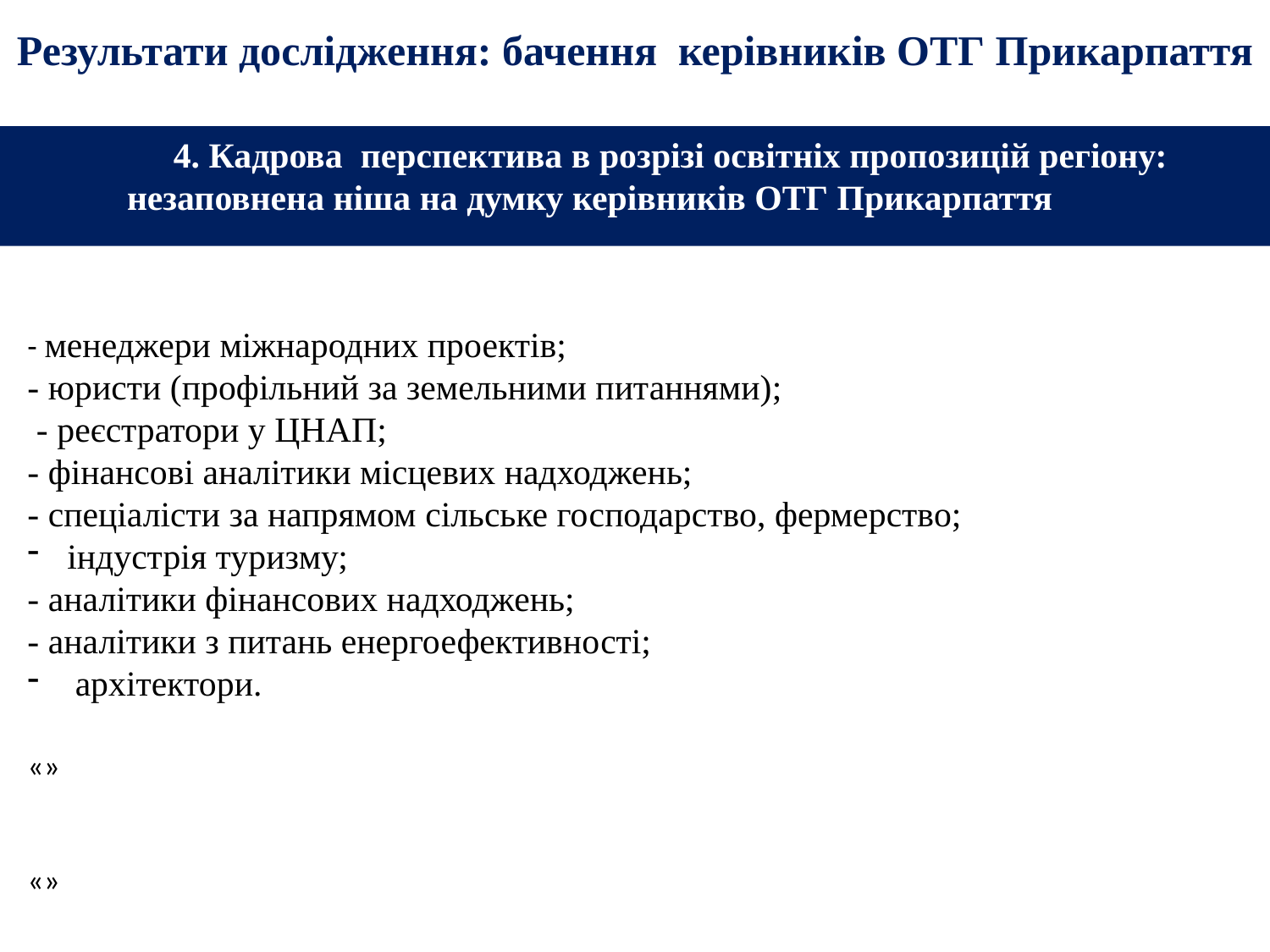

# Результати дослідження: бачення  керівників ОТГ Прикарпаття
        4. Кадрова  перспектива в розрізі освітніх пропозицій регіону: незаповнена ніша на думку керівників ОТГ Прикарпаття

- менеджери міжнародних проектів;
- юристи (профільний за земельними питаннями);
 - реєстратори у ЦНАП;
- фінансові аналітики місцевих надходжень;
- спеціалісти за напрямом сільське господарство, фермерство;
індустрія туризму;
- аналітики фінансових надходжень;
- аналітики з питань енергоефективності;
архітектори.

«»

«»